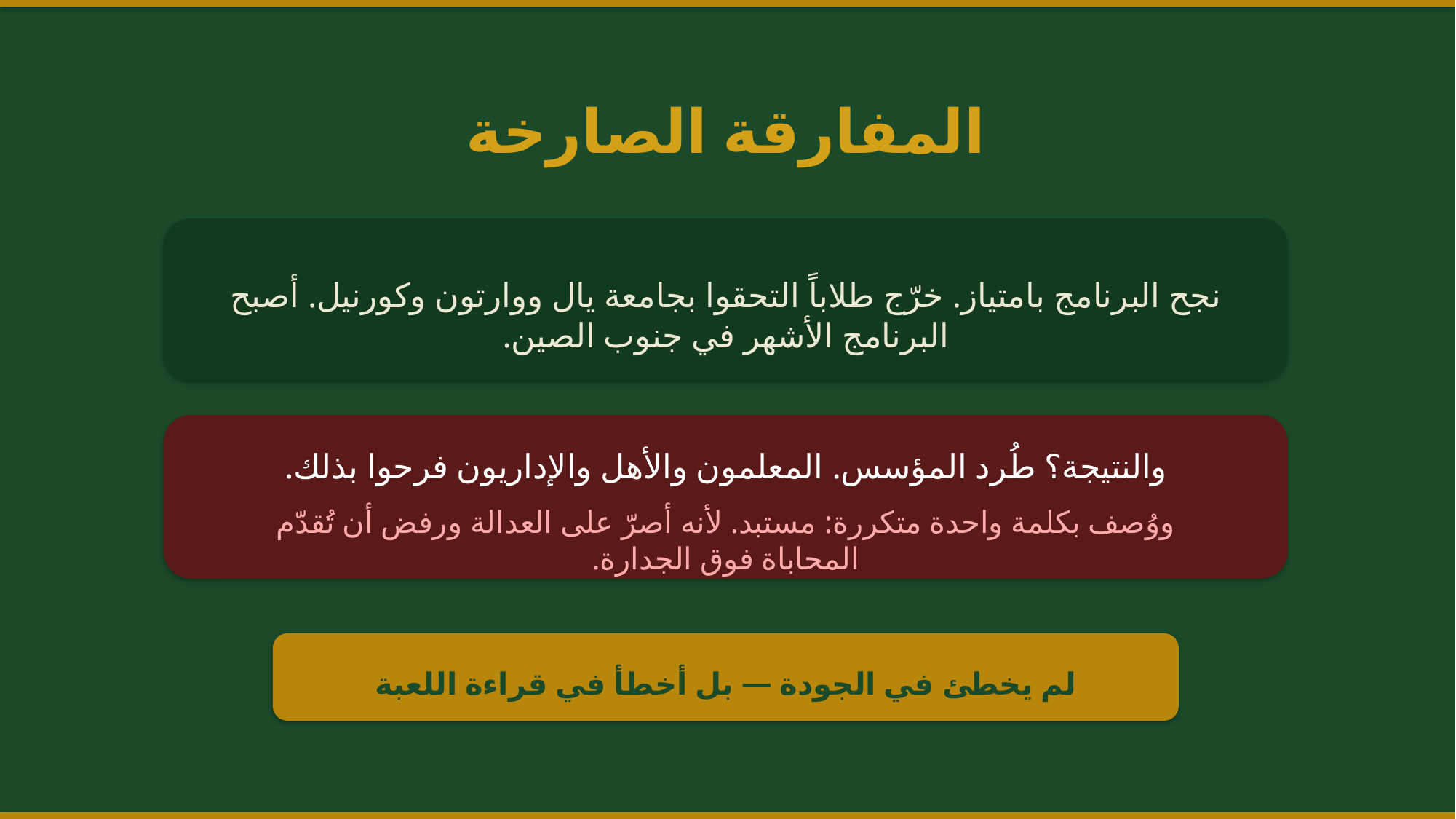

المفارقة الصارخة
نجح البرنامج بامتياز. خرّج طلاباً التحقوا بجامعة يال ووارتون وكورنيل. أصبح البرنامج الأشهر في جنوب الصين.
والنتيجة؟ طُرد المؤسس. المعلمون والأهل والإداريون فرحوا بذلك.
ووُصف بكلمة واحدة متكررة: مستبد. لأنه أصرّ على العدالة ورفض أن تُقدّم المحاباة فوق الجدارة.
لم يخطئ في الجودة — بل أخطأ في قراءة اللعبة